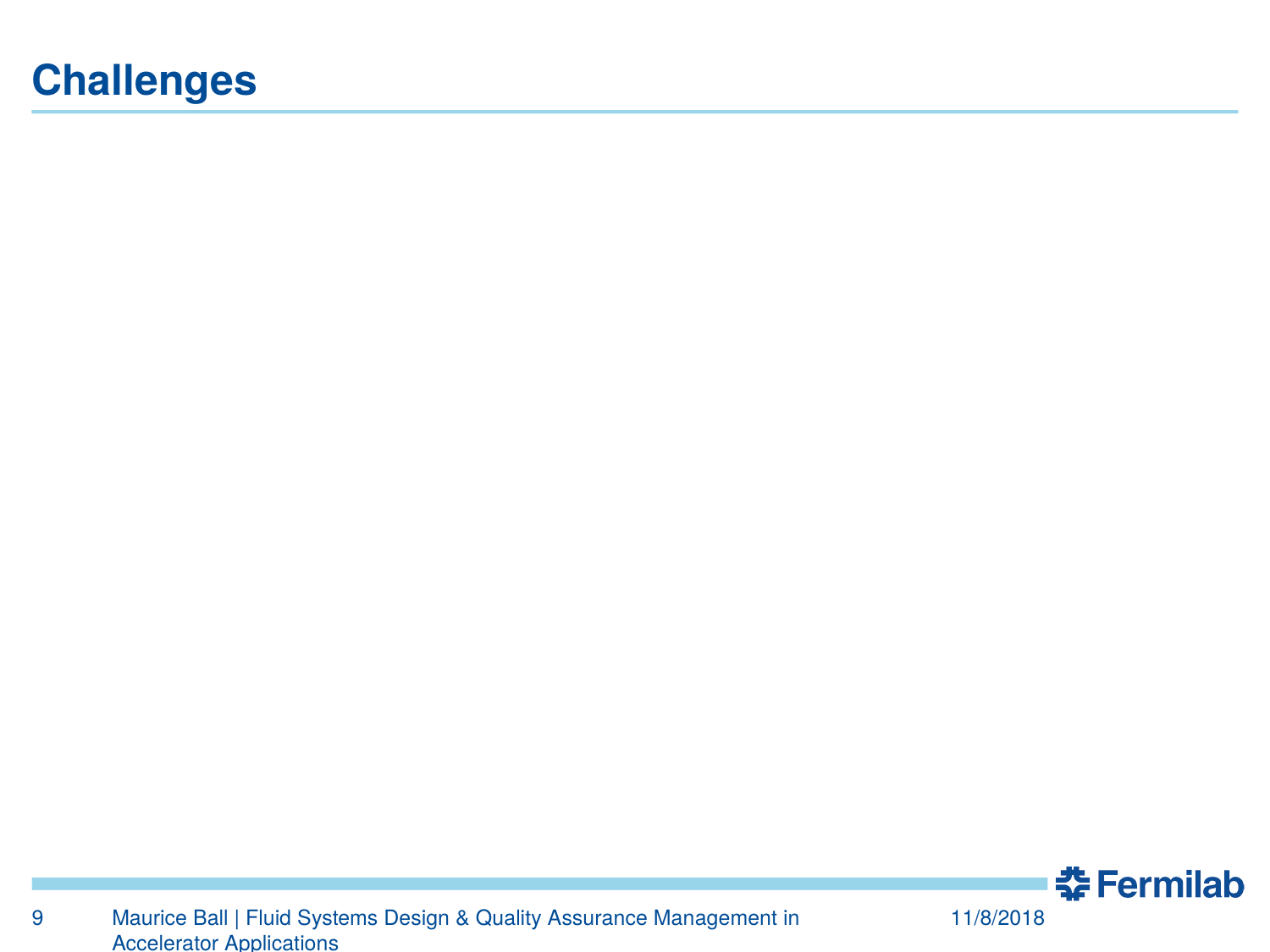

# Challenges

9
Maurice Ball | Fluid Systems Design & Quality Assurance Management in Accelerator Applications
11/8/2018